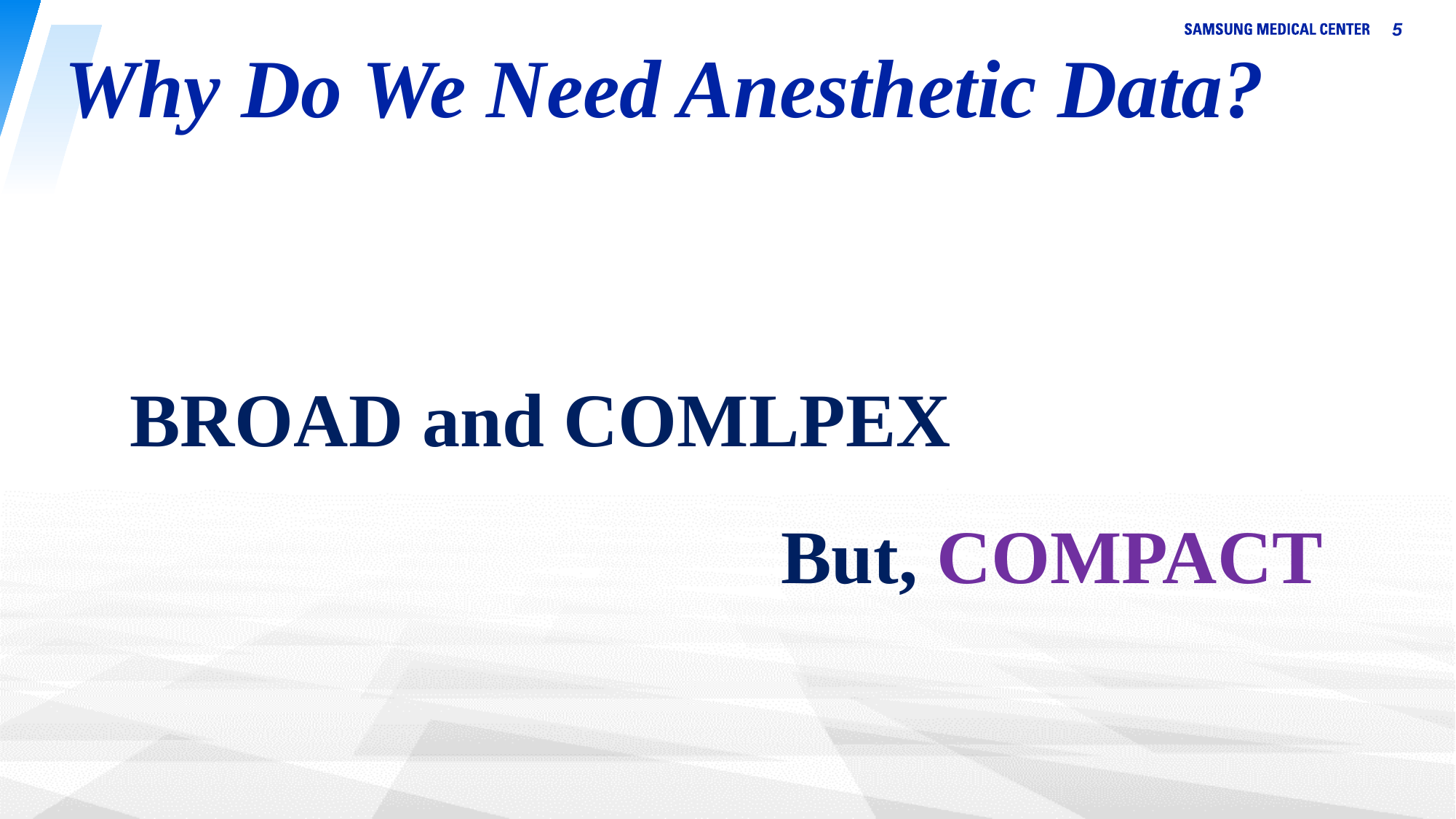

5
# Why Do We Need Anesthetic Data?
BROAD and COMLPEX
But, COMPACT